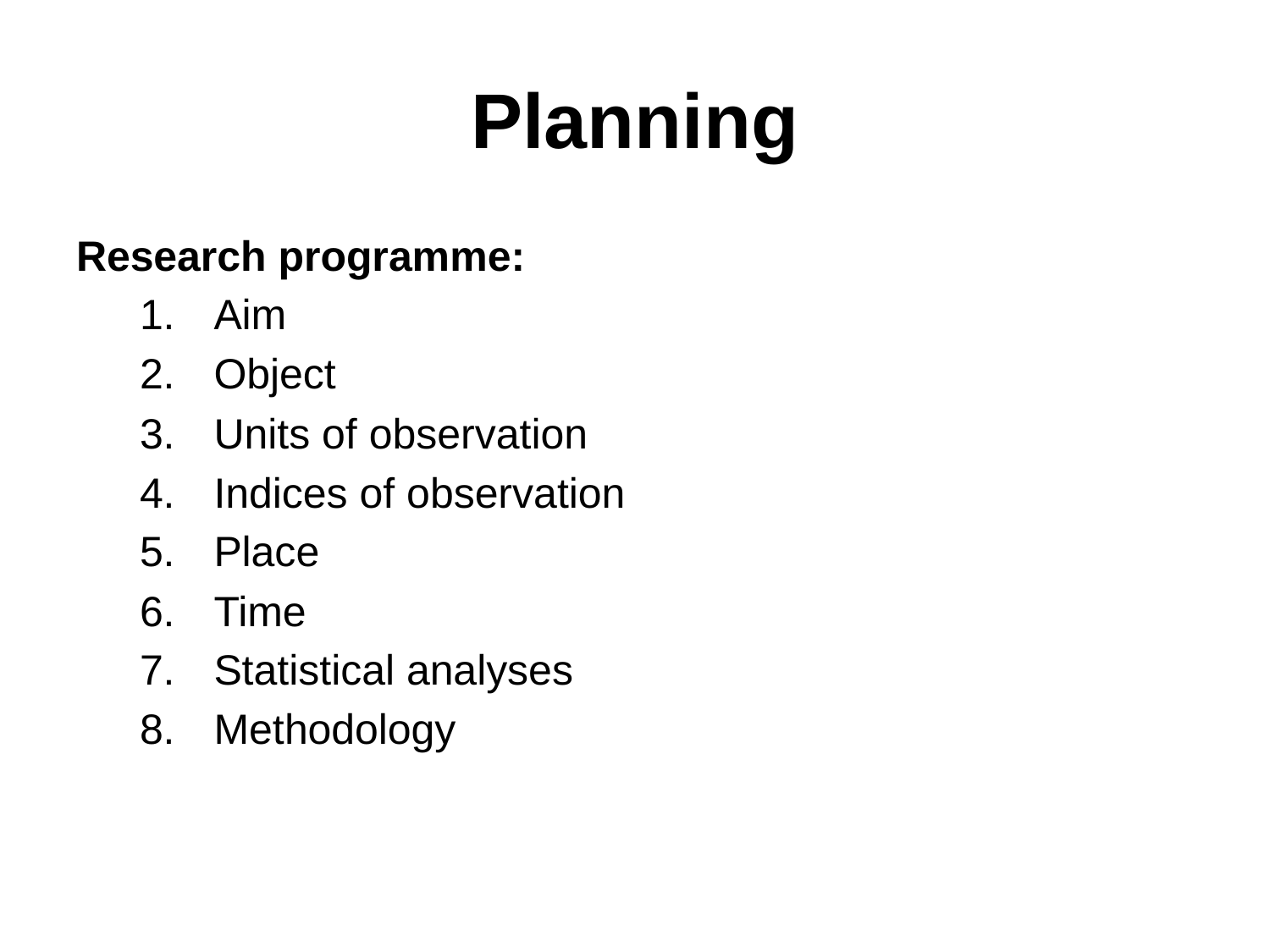

# Planning
Research programme:
Aim
Object
Units of observation
Indices of observation
Place
Time
Statistical analyses
Methodology